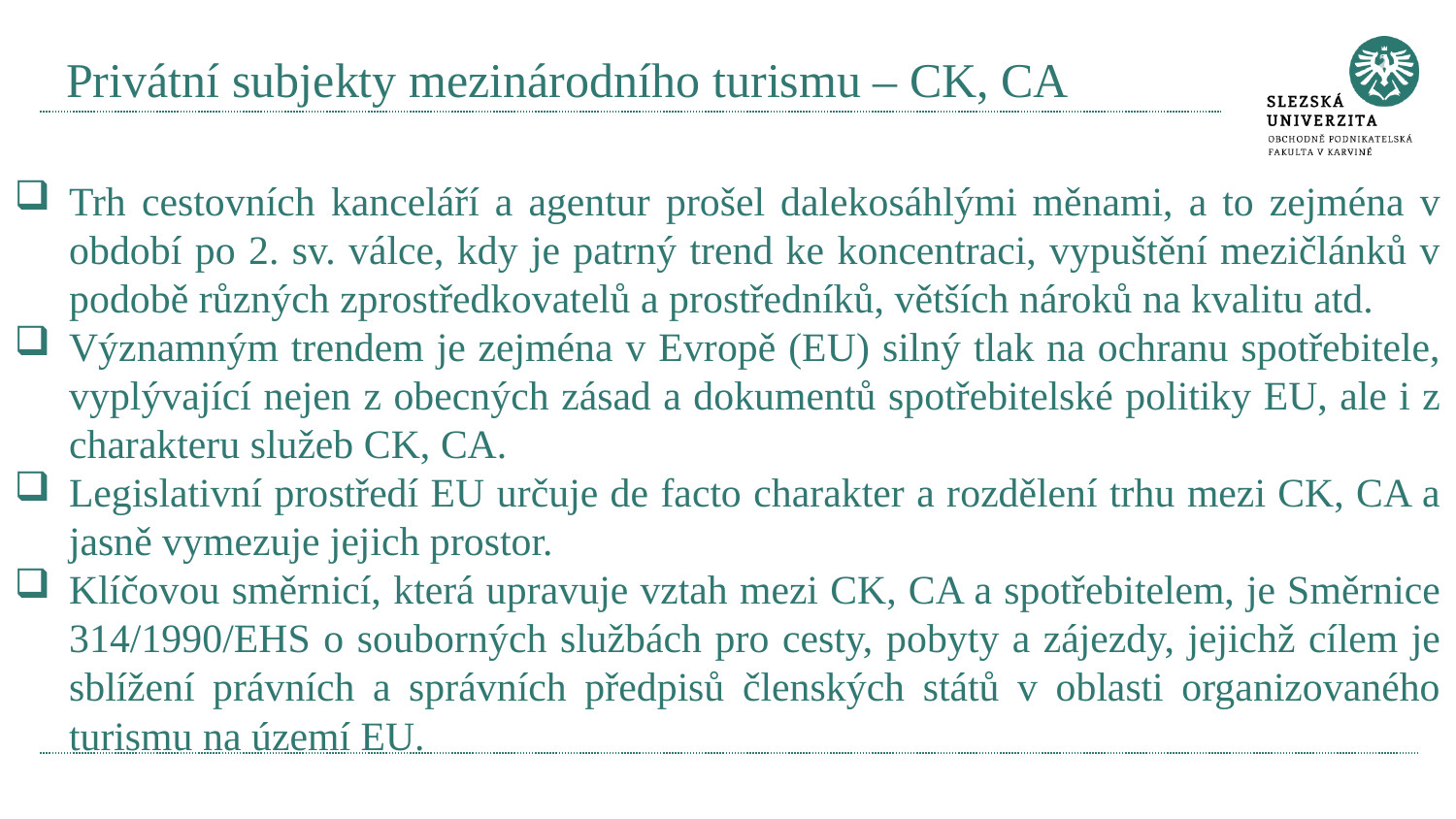

# Privátní subjekty mezinárodního turismu – CK, CA
Trh cestovních kanceláří a agentur prošel dalekosáhlými měnami, a to zejména v období po 2. sv. válce, kdy je patrný trend ke koncentraci, vypuštění mezičlánků v podobě různých zprostředkovatelů a prostředníků, větších nároků na kvalitu atd.
Významným trendem je zejména v Evropě (EU) silný tlak na ochranu spotřebitele, vyplývající nejen z obecných zásad a dokumentů spotřebitelské politiky EU, ale i z charakteru služeb CK, CA.
Legislativní prostředí EU určuje de facto charakter a rozdělení trhu mezi CK, CA a jasně vymezuje jejich prostor.
Klíčovou směrnicí, která upravuje vztah mezi CK, CA a spotřebitelem, je Směrnice 314/1990/EHS o souborných službách pro cesty, pobyty a zájezdy, jejichž cílem je sblížení právních a správních předpisů členských států v oblasti organizovaného turismu na území EU.